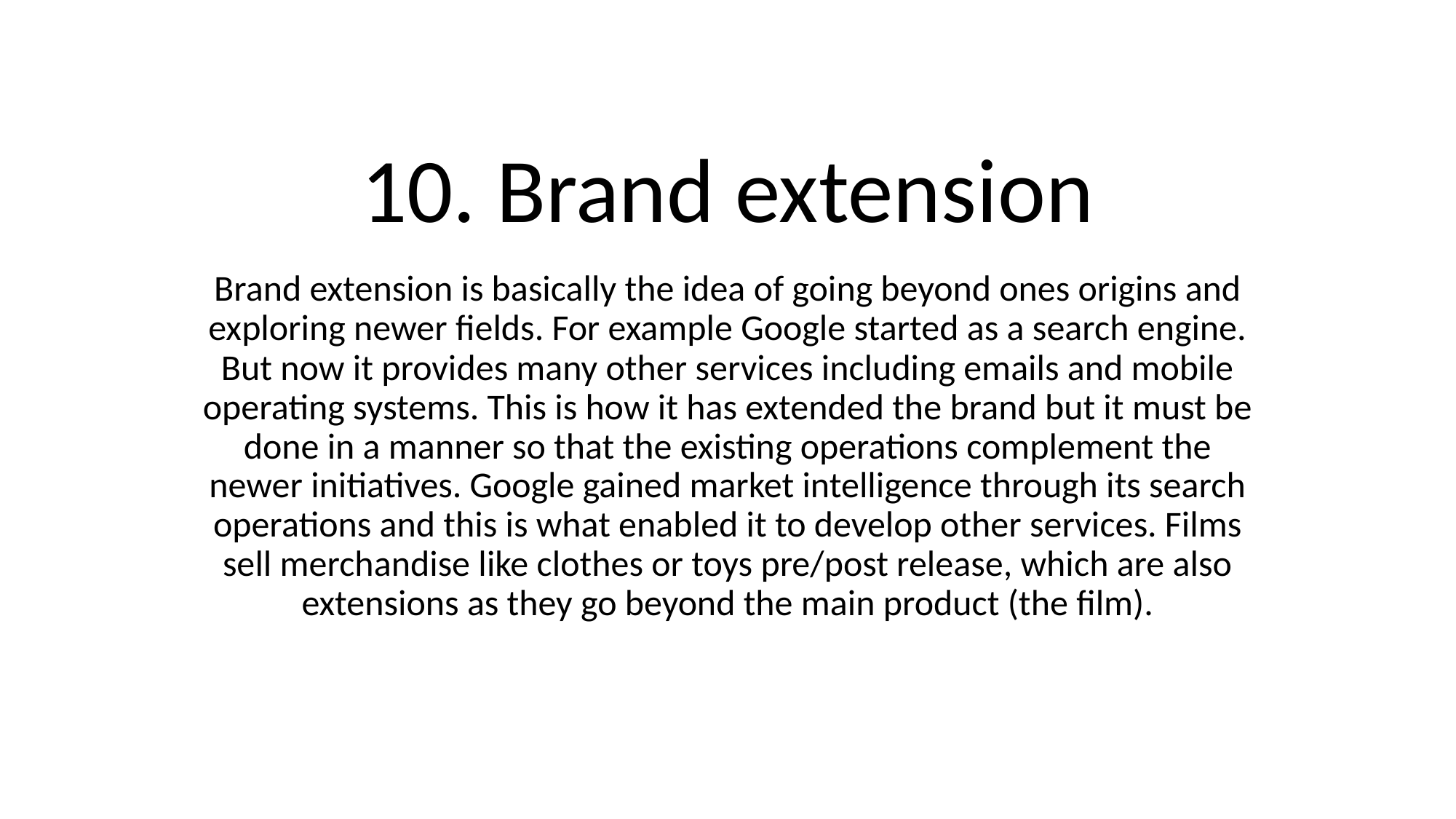

# 10. Brand extension
Brand extension is basically the idea of going beyond ones origins and exploring newer fields. For example Google started as a search engine. But now it provides many other services including emails and mobile operating systems. This is how it has extended the brand but it must be done in a manner so that the existing operations complement the newer initiatives. Google gained market intelligence through its search operations and this is what enabled it to develop other services. Films sell merchandise like clothes or toys pre/post release, which are also extensions as they go beyond the main product (the film).